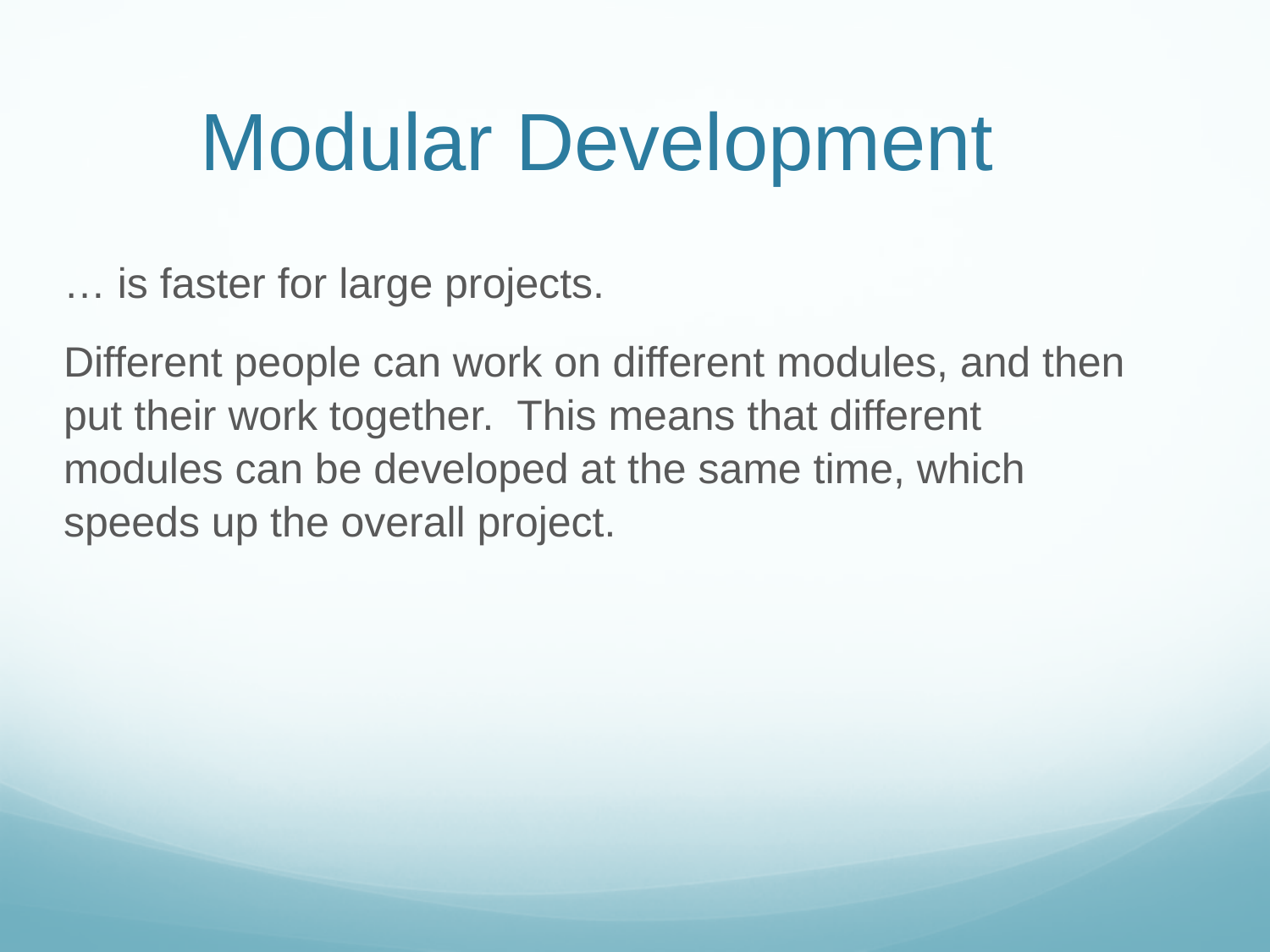

Modular Development
… is faster for large projects.
Different people can work on different modules, and then put their work together.  This means that different modules can be developed at the same time, which speeds up the overall project.